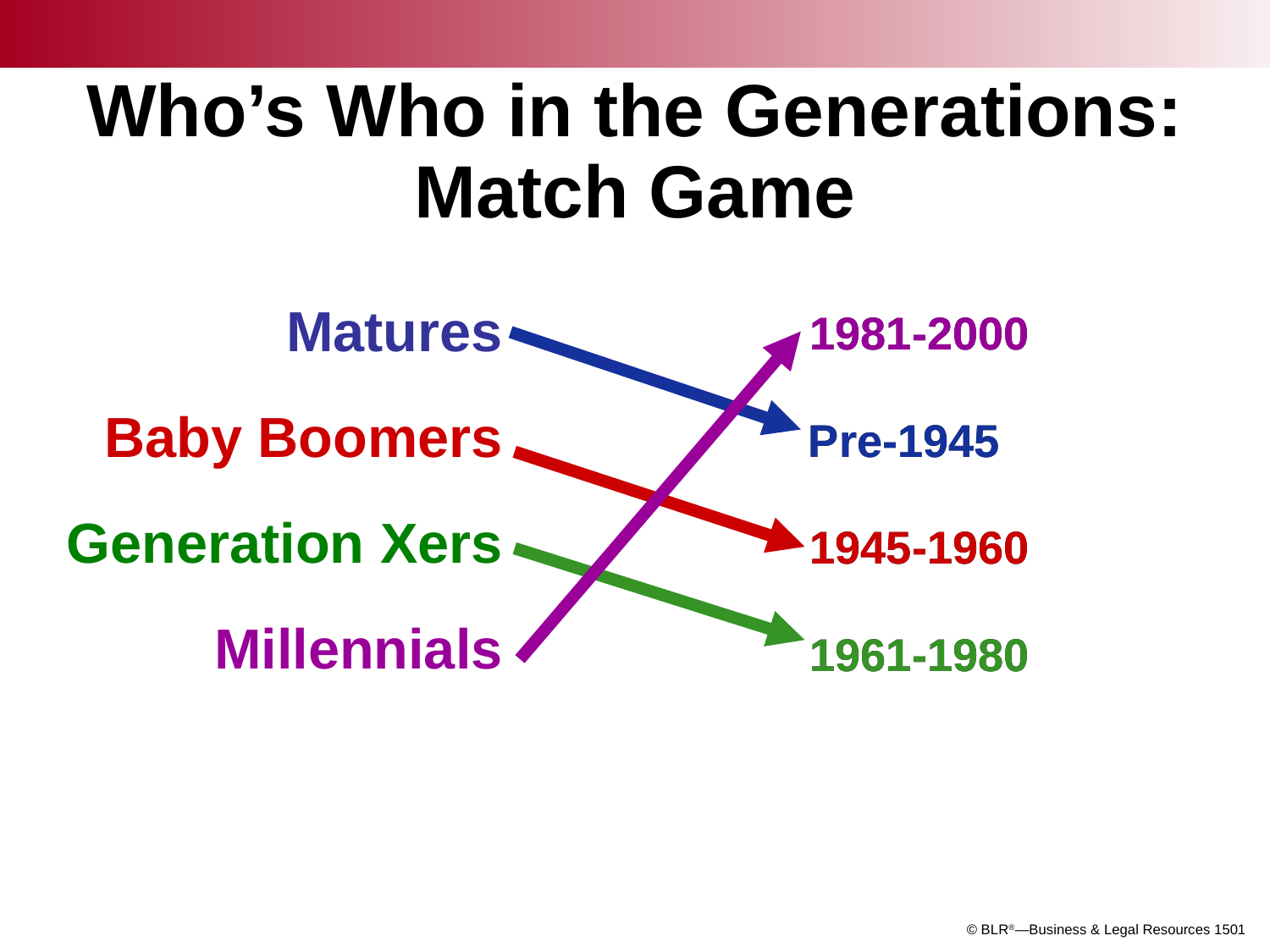

# Who’s Who in the Generations: Match Game
Matures
1981-2000
1981-2000

Baby Boomers
Pre-1945
Pre-1945

Generation Xers
1945-1960
1945-1960

Millennials
1961-1980
1961-1980